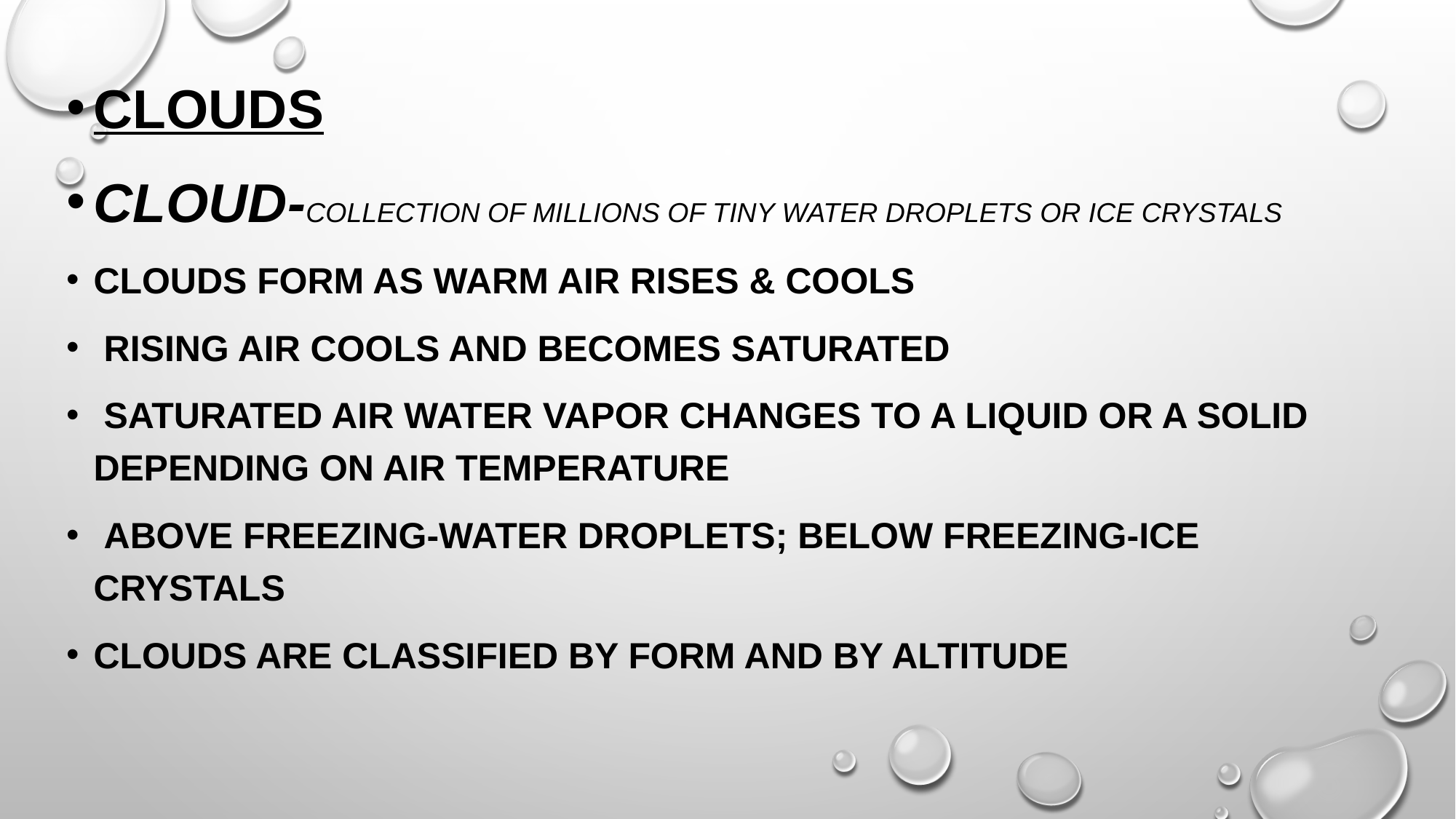

Clouds
Cloud-collection of millions of tiny water droplets or ice crystals
Clouds form as warm air rises & cools
 rising air cools and becomes saturated
 saturated air water vapor changes to a liquid or a solid depending on air temperature
 above freezing-water droplets; below freezing-ice crystals
Clouds are classified by form and by altitude